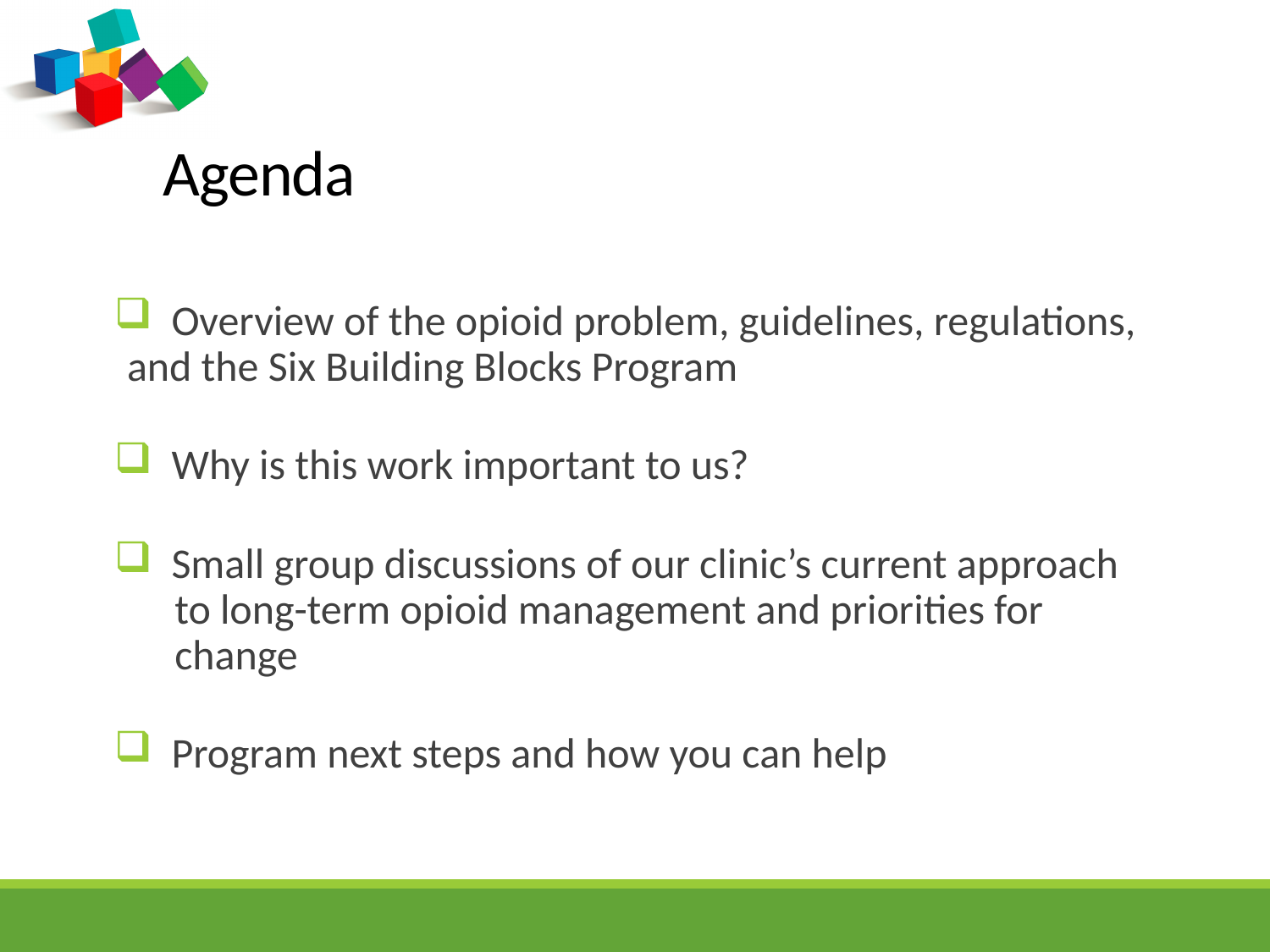

# Agenda
  Overview of the opioid problem, guidelines, regulations, and the Six Building Blocks Program
  Why is this work important to us?
  Small group discussions of our clinic’s current approach
     to long-term opioid management and priorities for
     change
  Program next steps and how you can help